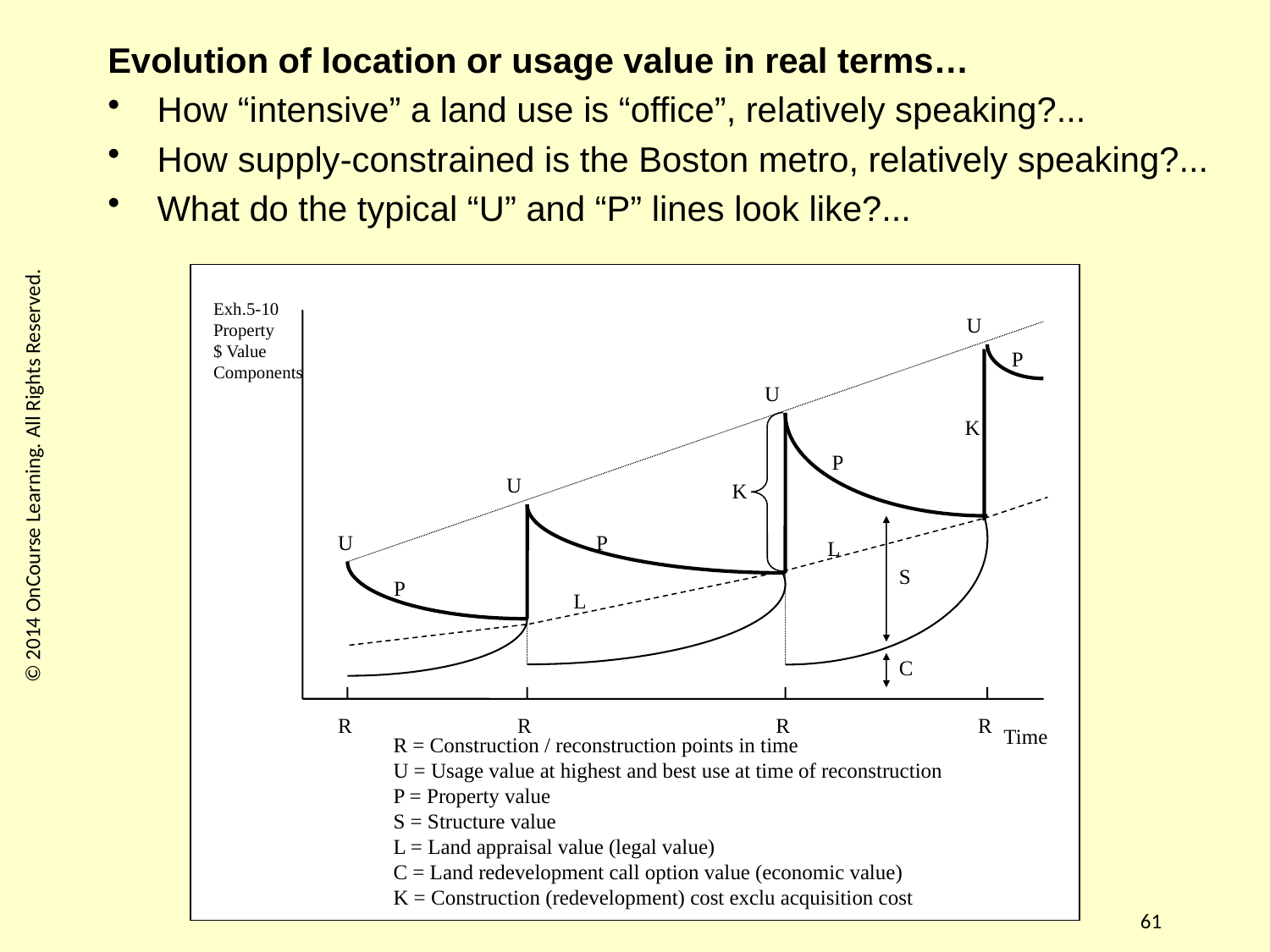

Evolution of location or usage value in real terms…
  How “intensive” a land use is “office”, relatively speaking?...
  How supply-constrained is the Boston metro, relatively speaking?...
  What do the typical “U” and “P” lines look like?...

U

P

U

K

P
U
K

U
P
L

S

P
L

C

R
R
R
R
Time
R = Construction / reconstruction points in time
U = Usage value at highest and best use at time of reconstruction
P = Property value
S = Structure value
L = Land appraisal value (legal value)
C = Land redevelopment call option value (economic value)
K = Construction (redevelopment) cost exclu acquisition cost
Exh.5-10
Property
$ Value
Components

© 2014 OnCourse Learning. All Rights Reserved.
61